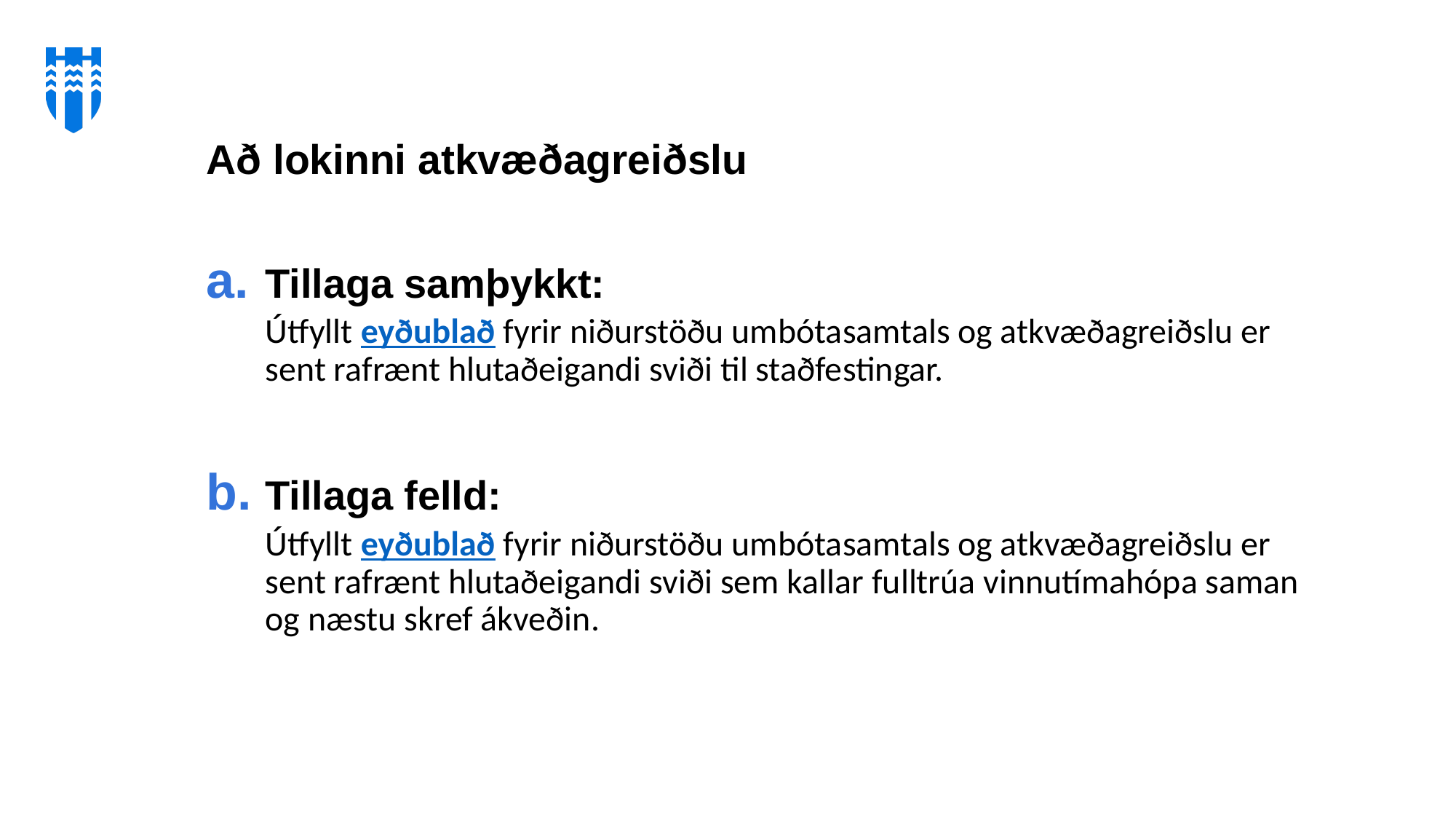

Að lokinni atkvæðagreiðslu
Tillaga samþykkt:
Útfyllt eyðublað fyrir niðurstöðu umbótasamtals og atkvæðagreiðslu er sent rafrænt hlutaðeigandi sviði til staðfestingar.
Tillaga felld:
Útfyllt eyðublað fyrir niðurstöðu umbótasamtals og atkvæðagreiðslu er sent rafrænt hlutaðeigandi sviði sem kallar fulltrúa vinnutímahópa saman og næstu skref ákveðin.